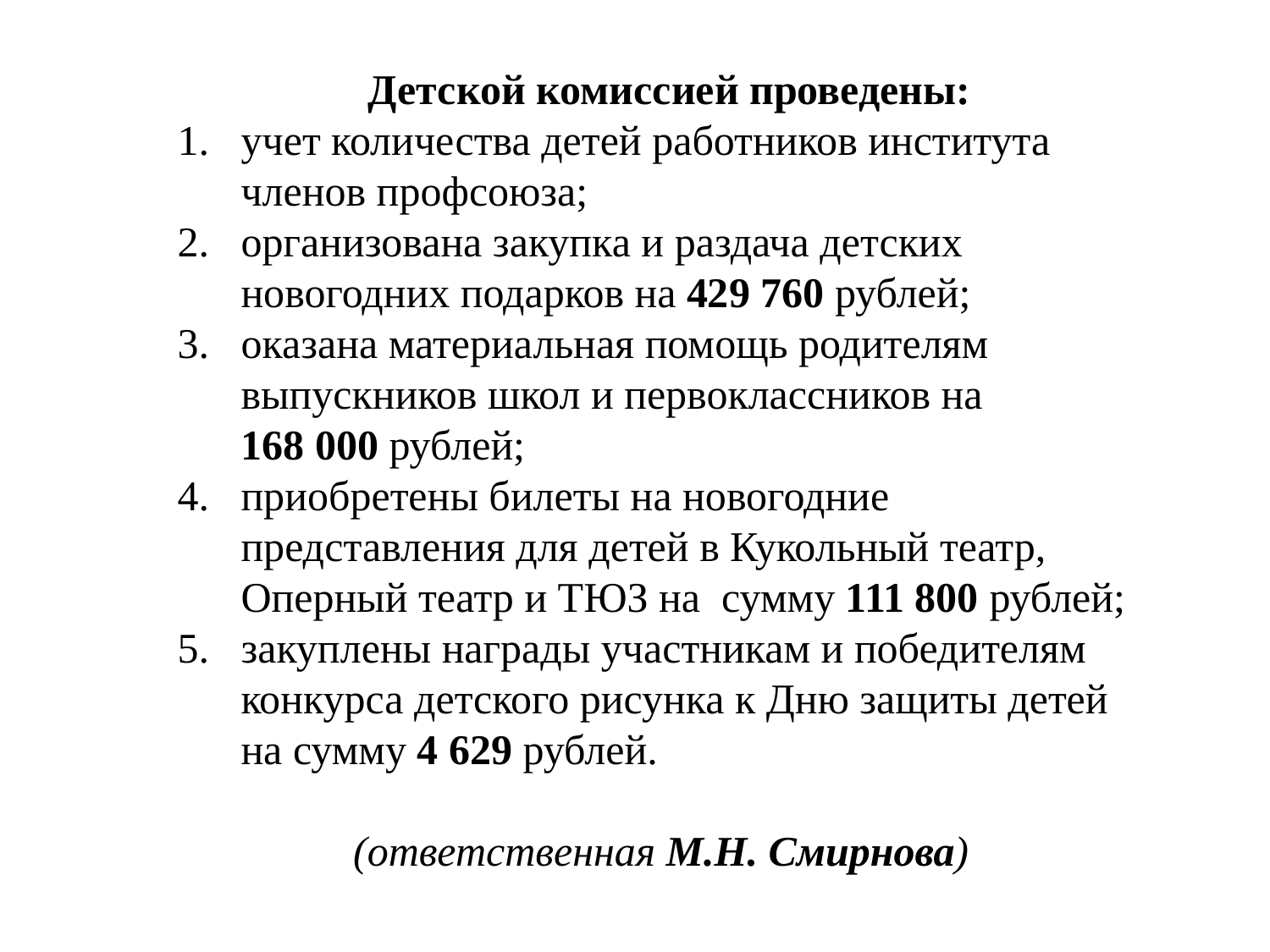

Детской комиссией проведены:
учет количества детей работников института членов профсоюза;
организована закупка и раздача детских новогодних подарков на 429 760 рублей;
оказана материальная помощь родителям выпускников школ и первоклассников на          168 000 рублей;
приобретены билеты на новогодние представления для детей в Кукольный театр, Оперный театр и ТЮЗ на  сумму 111 800 рублей;
закуплены награды участникам и победителям конкурса детского рисунка к Дню защиты детей на сумму 4 629 рублей.

(ответственная М.Н. Смирнова)